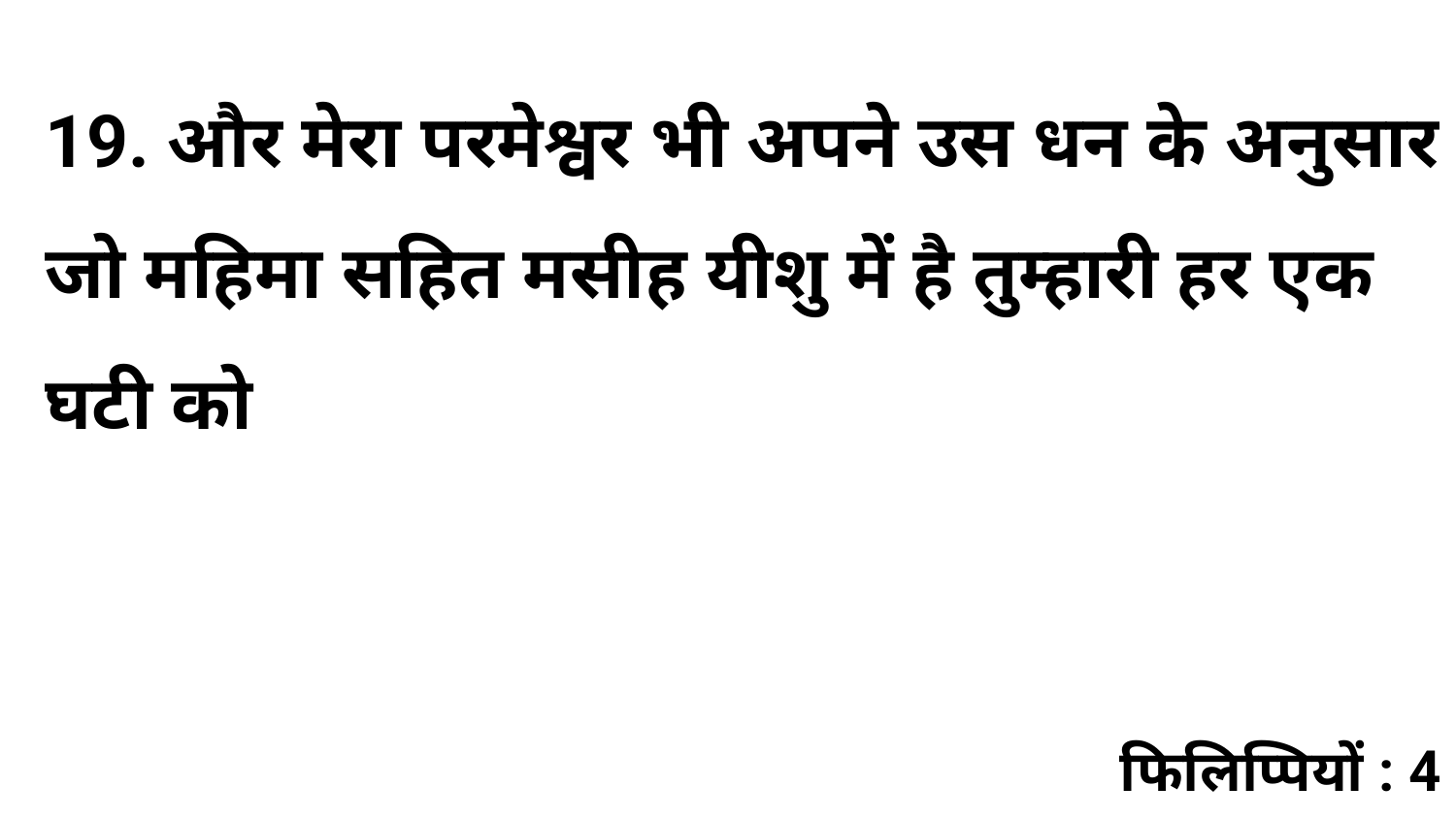

19. और मेरा परमेश्वर भी अपने उस धन के अनुसार जो महिमा सहित मसीह यीशु में है तुम्हारी हर एक घटी को
फिलिप्पियों : 4